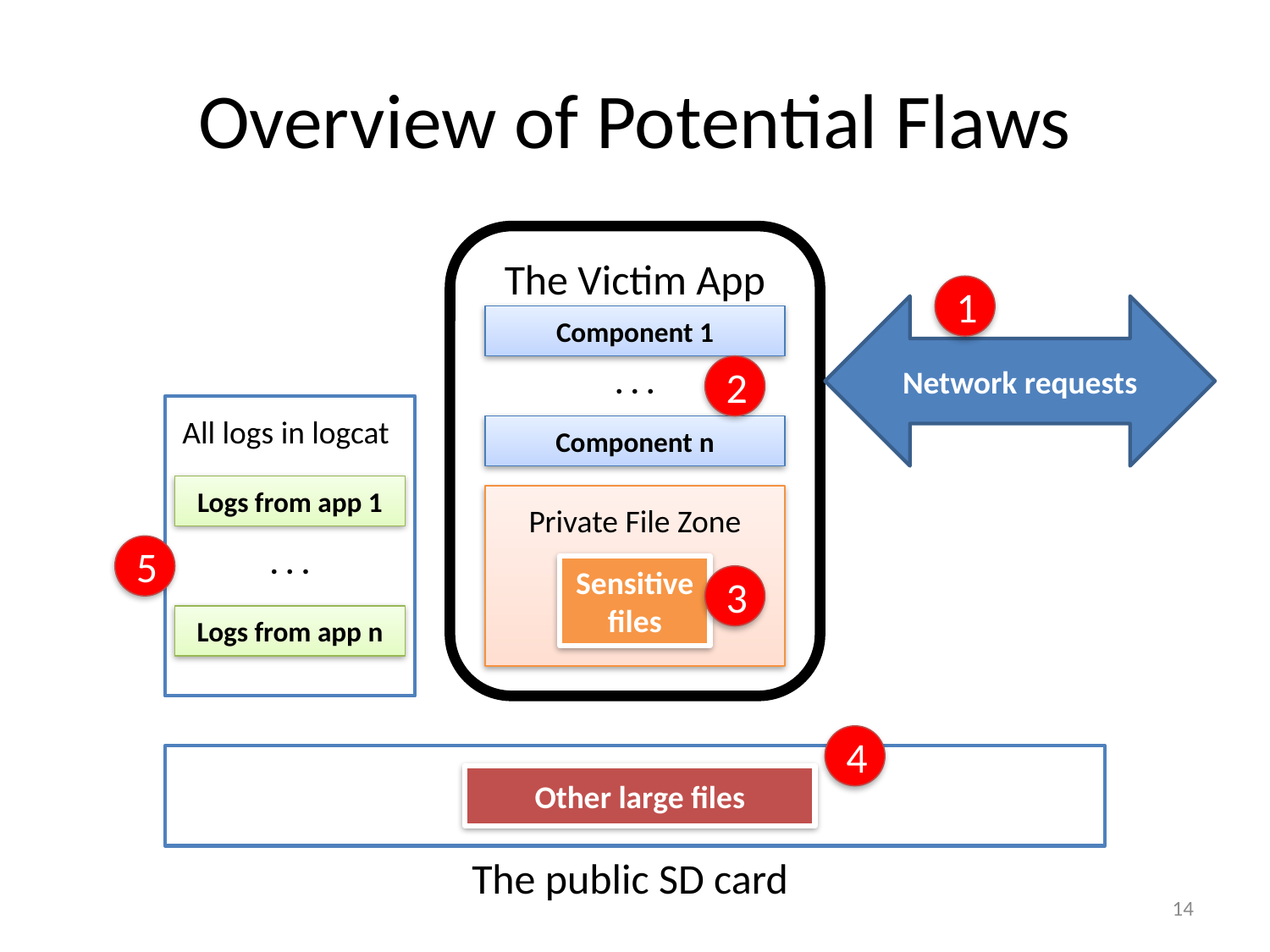

# Overview of Potential Flaws

The Victim App
1
Network requests
Component 1
. . .
2

All logs in logcat
Component n
Logs from app 1

Private File Zone
5
. . .
Sensitive files
3
Logs from app n
4

Other large files
The public SD card
14